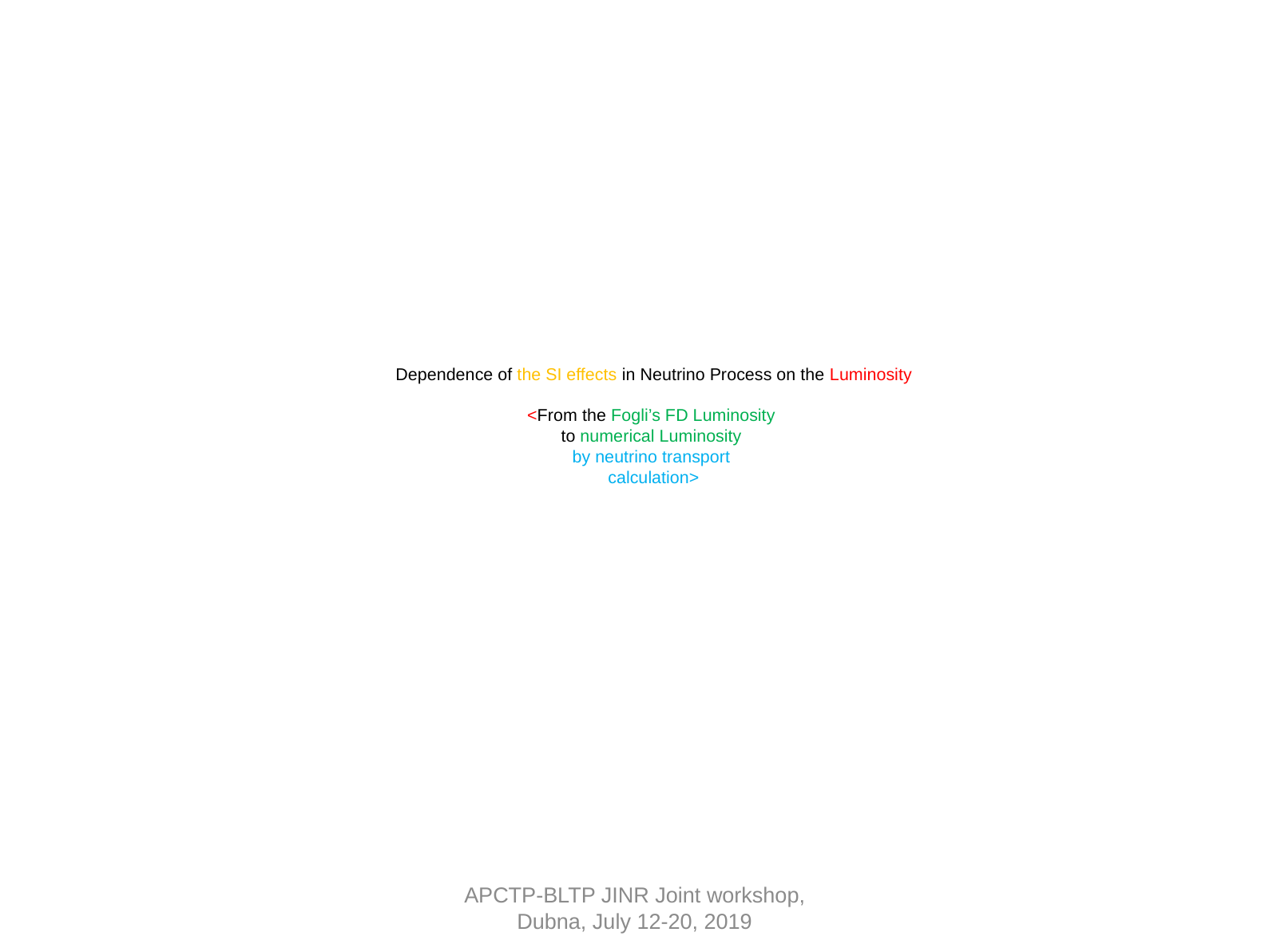

# Dependence of the SI effects in Neutrino Process on the Luminosity <From the Fogli’s FD Luminosity to numerical Luminosity by neutrino transport calculation>
APCTP-BLTP JINR Joint workshop, Dubna, July 12-20, 2019